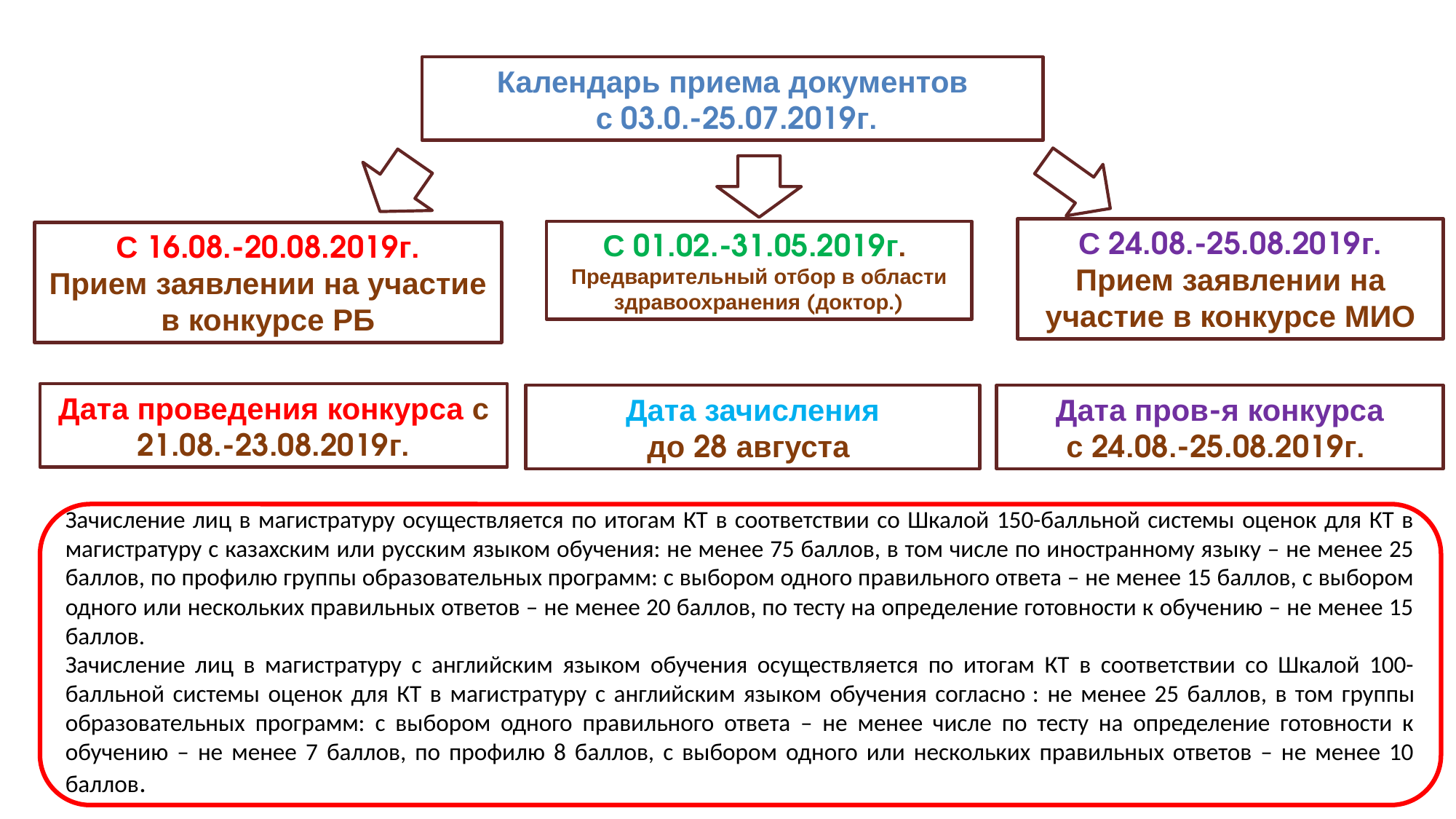

Календарь приема документов
 с 03.0.-25.07.2019г.

С 24.08.-25.08.2019г.
Прием заявлении на участие в конкурсе МИО
С 01.02.-31.05.2019г.
Предварительный отбор в области здравоохранения (доктор.)
С 16.08.-20.08.2019г.
Прием заявлении на участие в конкурсе РБ
Дата проведения конкурса с 21.08.-23.08.2019г.
Дата пров-я конкурса
с 24.08.-25.08.2019г.
Дата зачисления
до 28 августа

Зачисление лиц в магистратуру осуществляется по итогам КТ в соответствии со Шкалой 150-балльной системы оценок для КТ в магистратуру с казахским или русским языком обучения: не менее 75 баллов, в том числе по иностранному языку – не менее 25 баллов, по профилю группы образовательных программ: с выбором одного правильного ответа – не менее 15 баллов, с выбором одного или нескольких правильных ответов – не менее 20 баллов, по тесту на определение готовности к обучению – не менее 15 баллов.
Зачисление лиц в магистратуру с английским языком обучения осуществляется по итогам КТ в соответствии со Шкалой 100-балльной системы оценок для КТ в магистратуру с английским языком обучения согласно : не менее 25 баллов, в том группы образовательных программ: с выбором одного правильного ответа – не менее числе по тесту на определение готовности к обучению – не менее 7 баллов, по профилю 8 баллов, с выбором одного или нескольких правильных ответов – не менее 10 баллов.